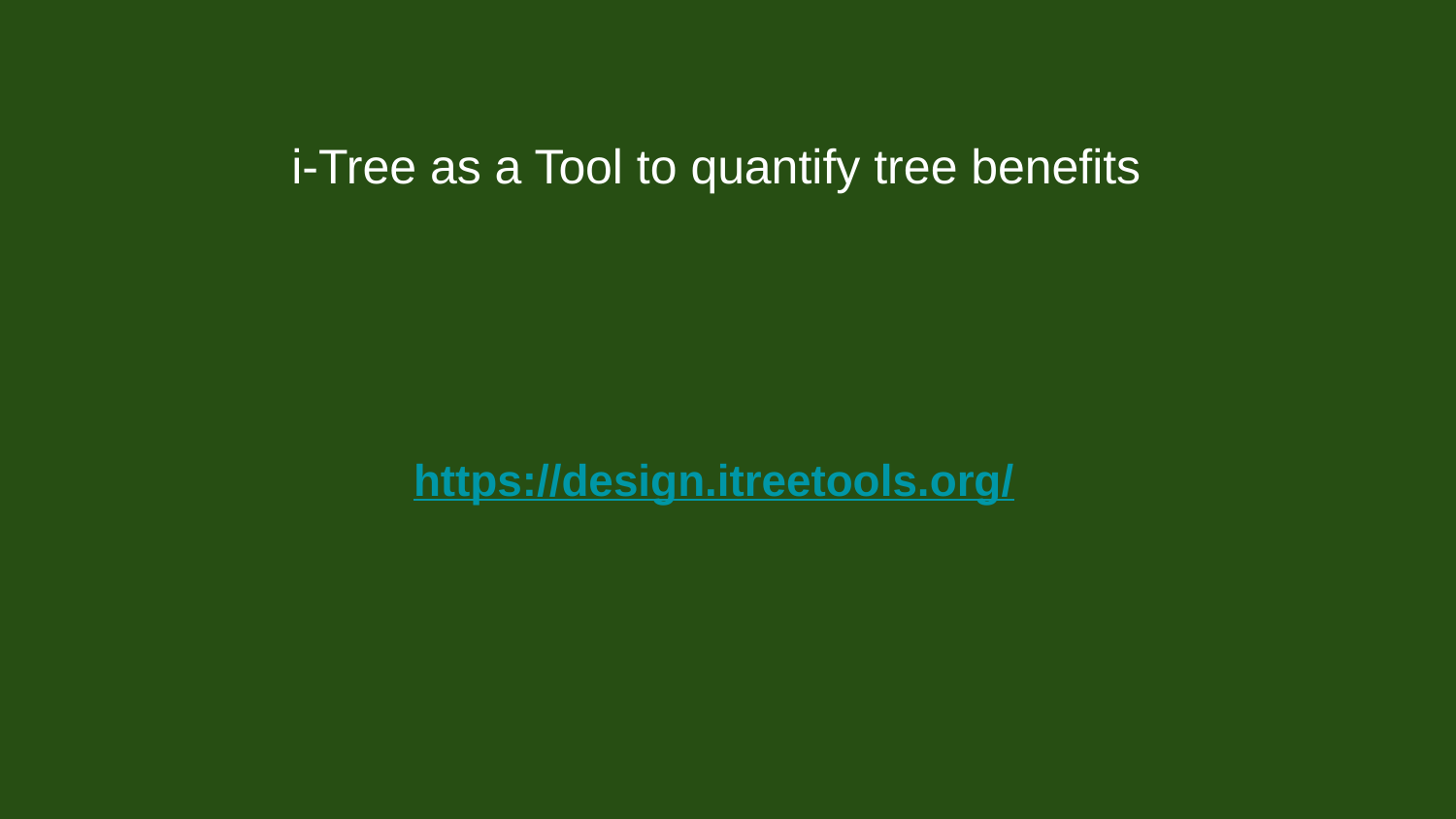

# i-Tree as a Tool to quantify tree benefits
https://design.itreetools.org/